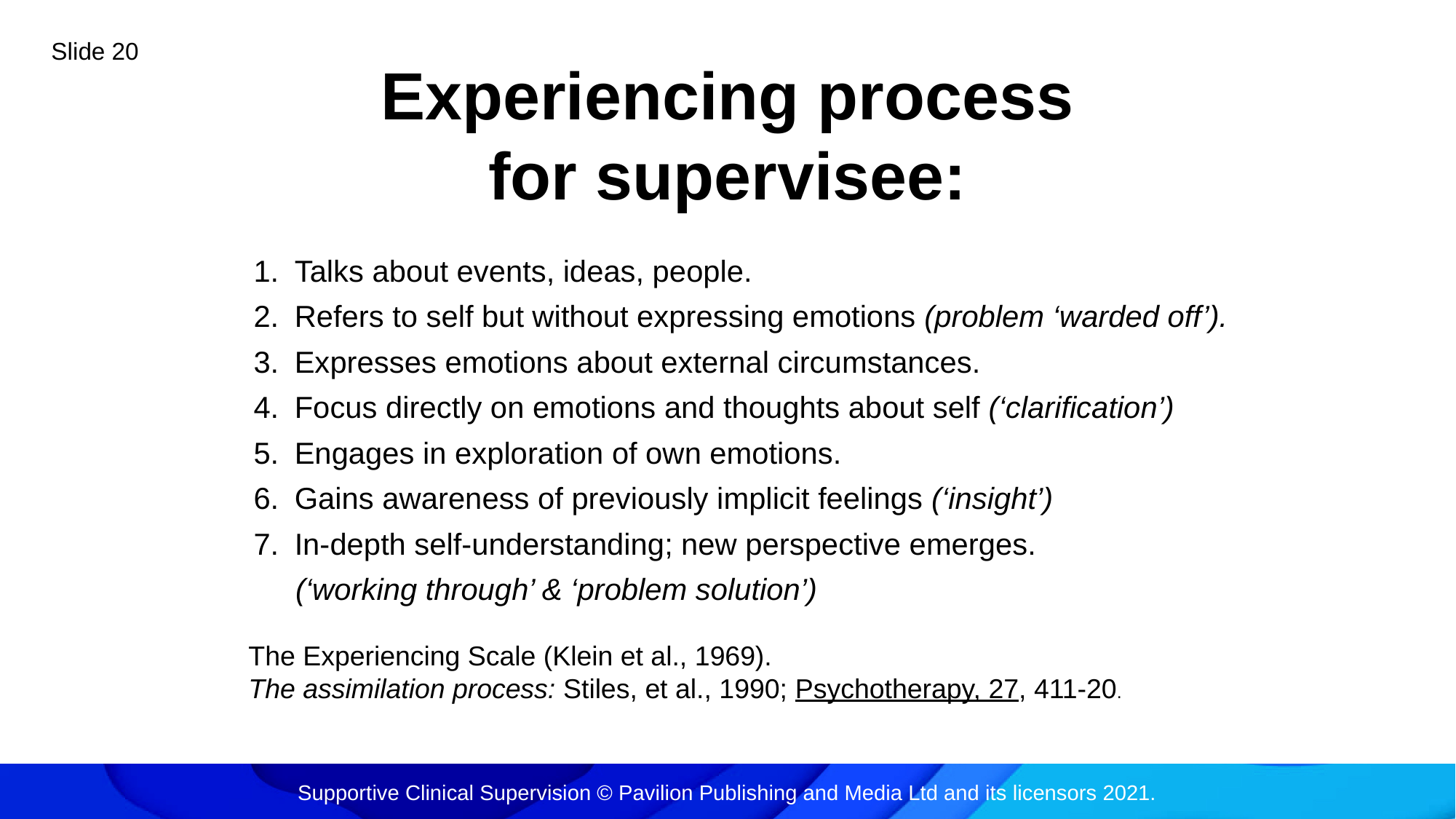

Slide 20
Experiencing process for supervisee:
Talks about events, ideas, people.
Refers to self but without expressing emotions (problem ‘warded off’).
Expresses emotions about external circumstances.
Focus directly on emotions and thoughts about self (‘clarification’)
Engages in exploration of own emotions.
Gains awareness of previously implicit feelings (‘insight’)
In-depth self-understanding; new perspective emerges.
     (‘working through’ & ‘problem solution’)
The Experiencing Scale (Klein et al., 1969).
The assimilation process: Stiles, et al., 1990; Psychotherapy, 27, 411-20.